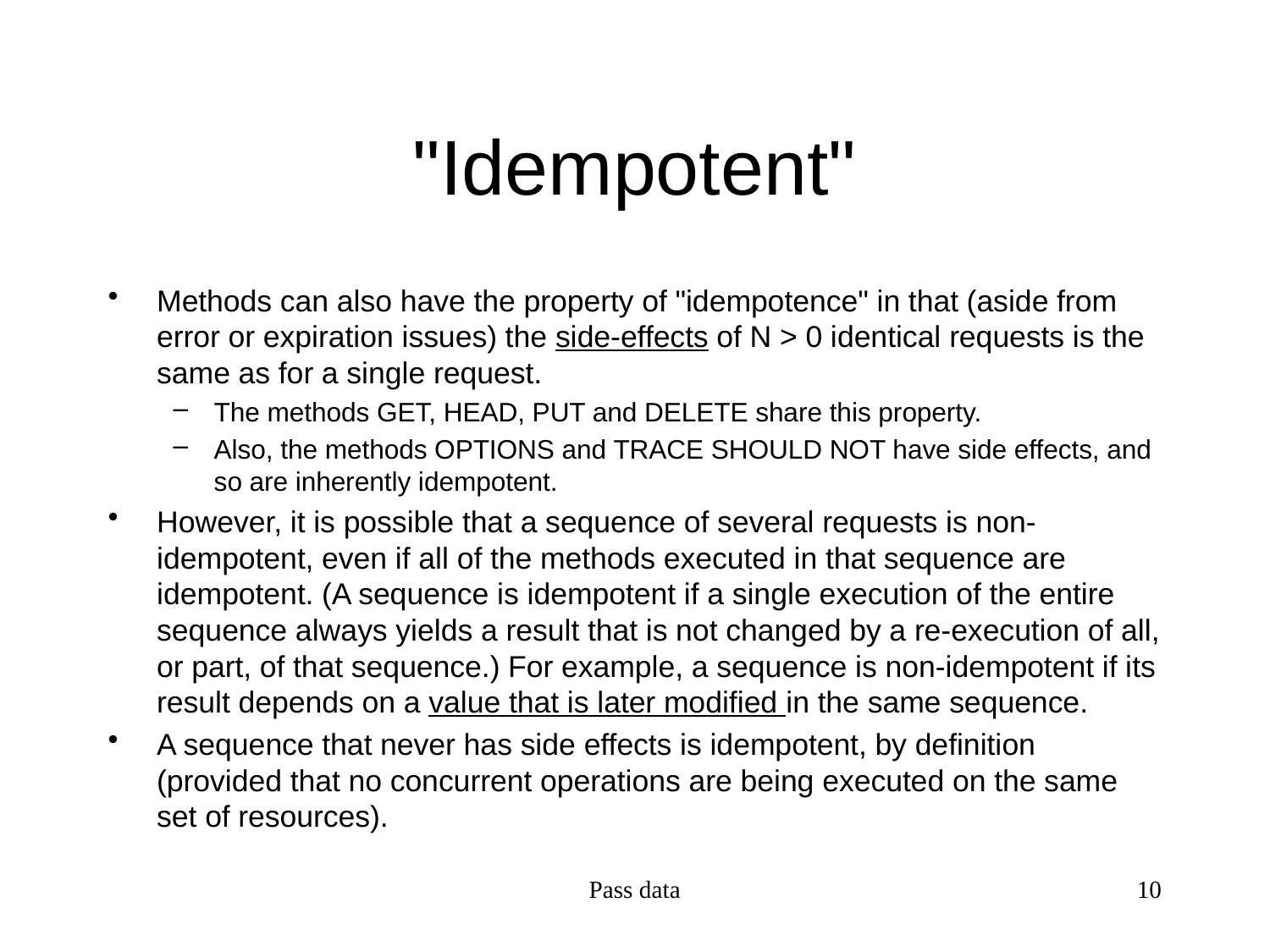

# "Idempotent"
Methods can also have the property of "idempotence" in that (aside from error or expiration issues) the side-effects of N > 0 identical requests is the same as for a single request.
The methods GET, HEAD, PUT and DELETE share this property.
Also, the methods OPTIONS and TRACE SHOULD NOT have side effects, and so are inherently idempotent.
However, it is possible that a sequence of several requests is non-idempotent, even if all of the methods executed in that sequence are idempotent. (A sequence is idempotent if a single execution of the entire sequence always yields a result that is not changed by a re-execution of all, or part, of that sequence.) For example, a sequence is non-idempotent if its result depends on a value that is later modified in the same sequence.
A sequence that never has side effects is idempotent, by definition (provided that no concurrent operations are being executed on the same set of resources).
Pass data
10